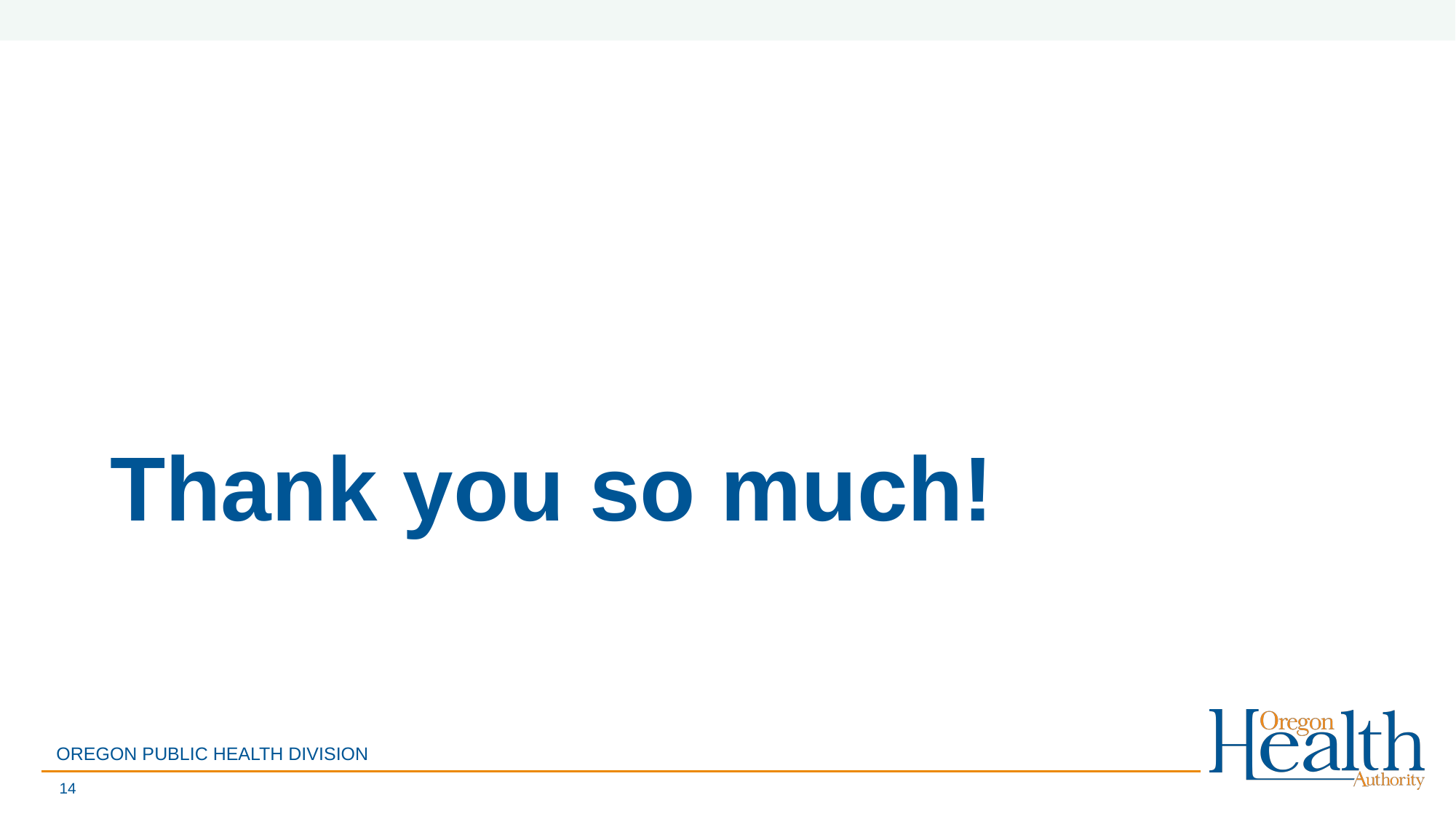

# Thank you so much!
OREGON PUBLIC HEALTH DIVISION

14